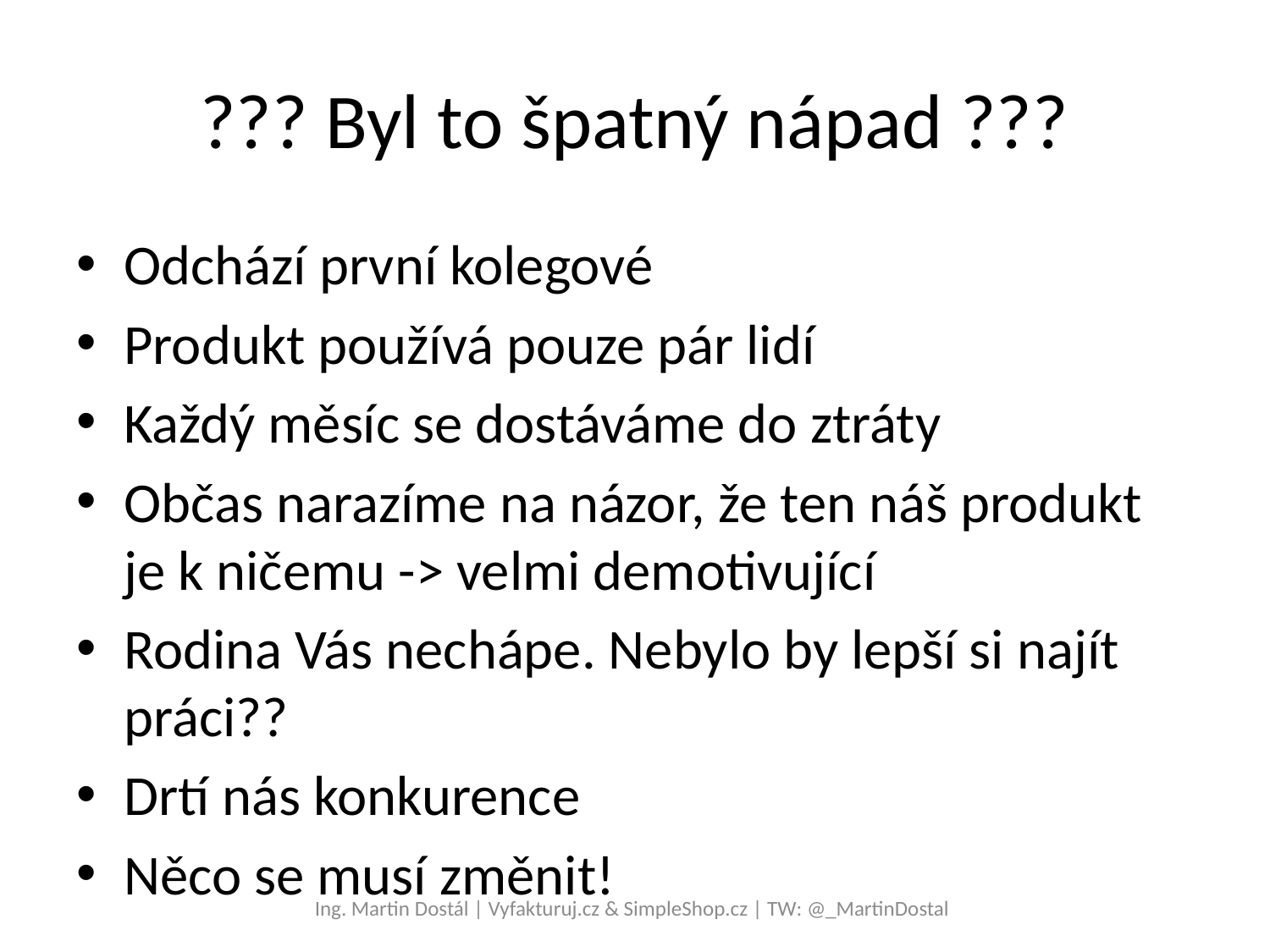

# ??? Byl to špatný nápad ???
Odchází první kolegové
Produkt používá pouze pár lidí
Každý měsíc se dostáváme do ztráty
Občas narazíme na názor, že ten náš produkt je k ničemu -> velmi demotivující
Rodina Vás nechápe. Nebylo by lepší si najít práci??
Drtí nás konkurence
Něco se musí změnit!
Ing. Martin Dostál | Vyfakturuj.cz & SimpleShop.cz | TW: @_MartinDostal